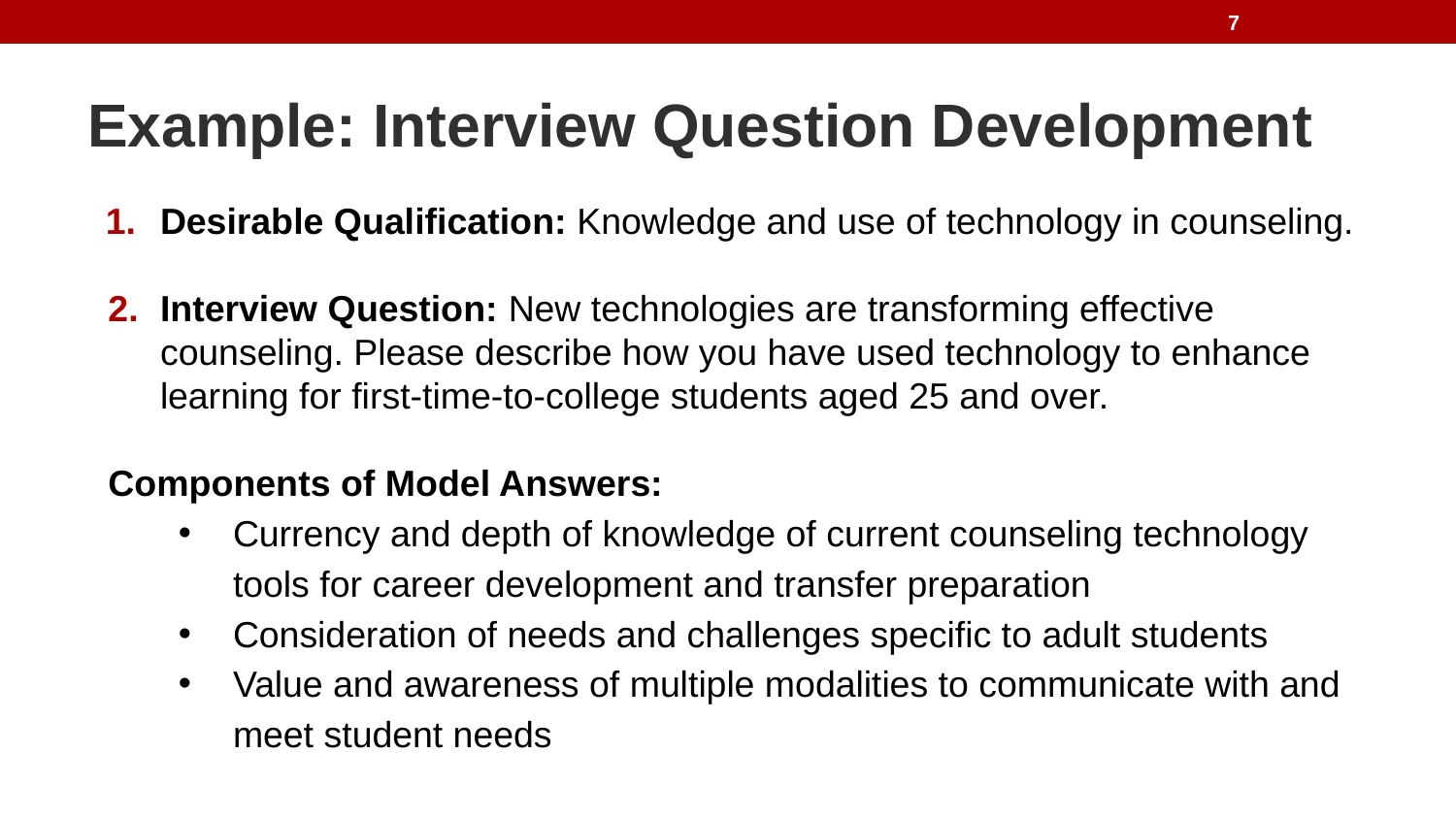

7
# Example: Interview Question Development
Desirable Qualification: Knowledge and use of technology in counseling.
Interview Question: New technologies are transforming effective counseling. Please describe how you have used technology to enhance learning for first-time-to-college students aged 25 and over.

Components of Model Answers:
Currency and depth of knowledge of current counseling technology tools for career development and transfer preparation
Consideration of needs and challenges specific to adult students
Value and awareness of multiple modalities to communicate with and meet student needs